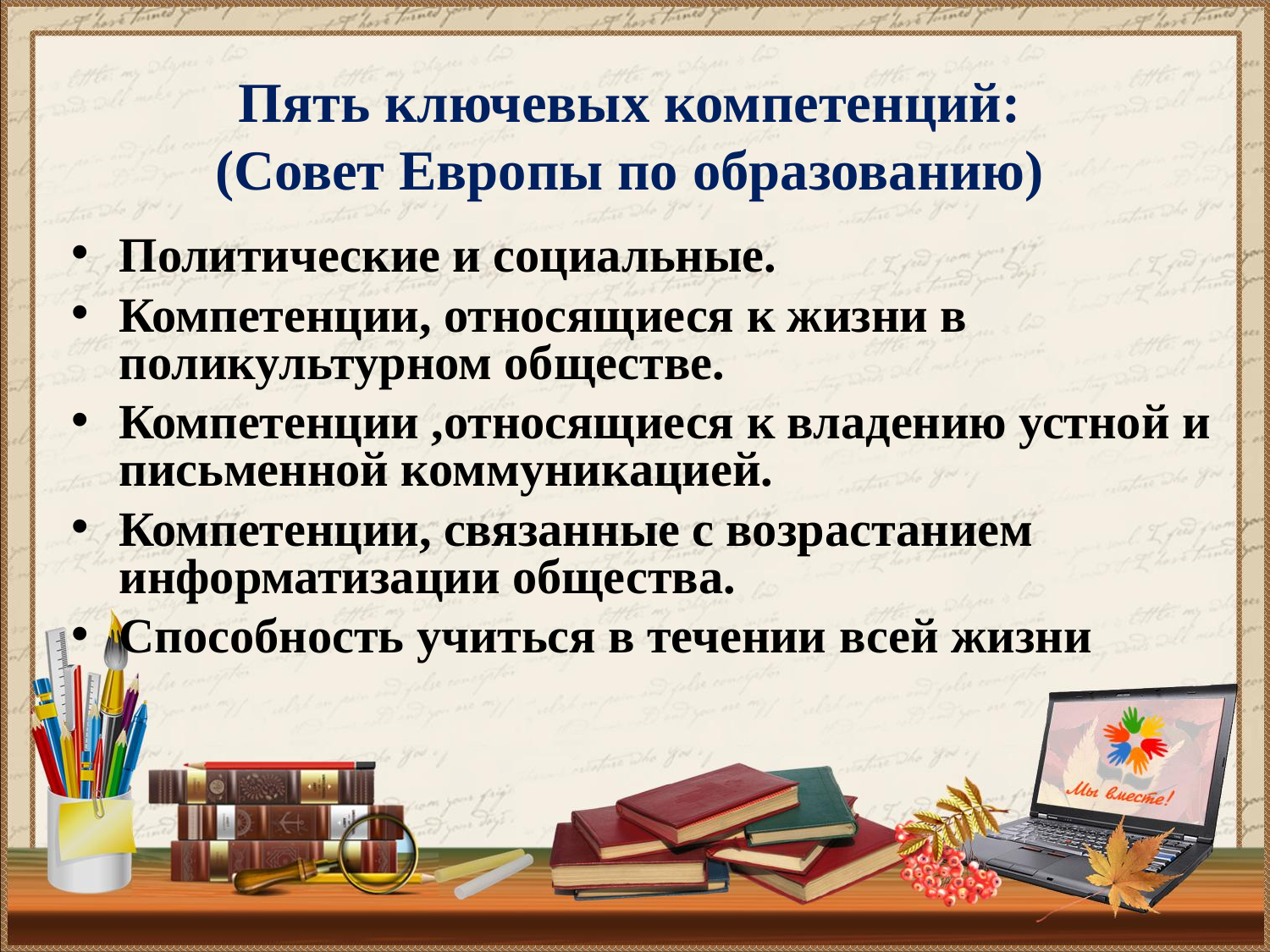

Пять ключевых компетенций:
(Совет Европы по образованию)
Политические и социальные.
Компетенции, относящиеся к жизни в поликультурном обществе.
Компетенции ,относящиеся к владению устной и письменной коммуникацией.
Компетенции, связанные с возрастанием информатизации общества.
Способность учиться в течении всей жизни